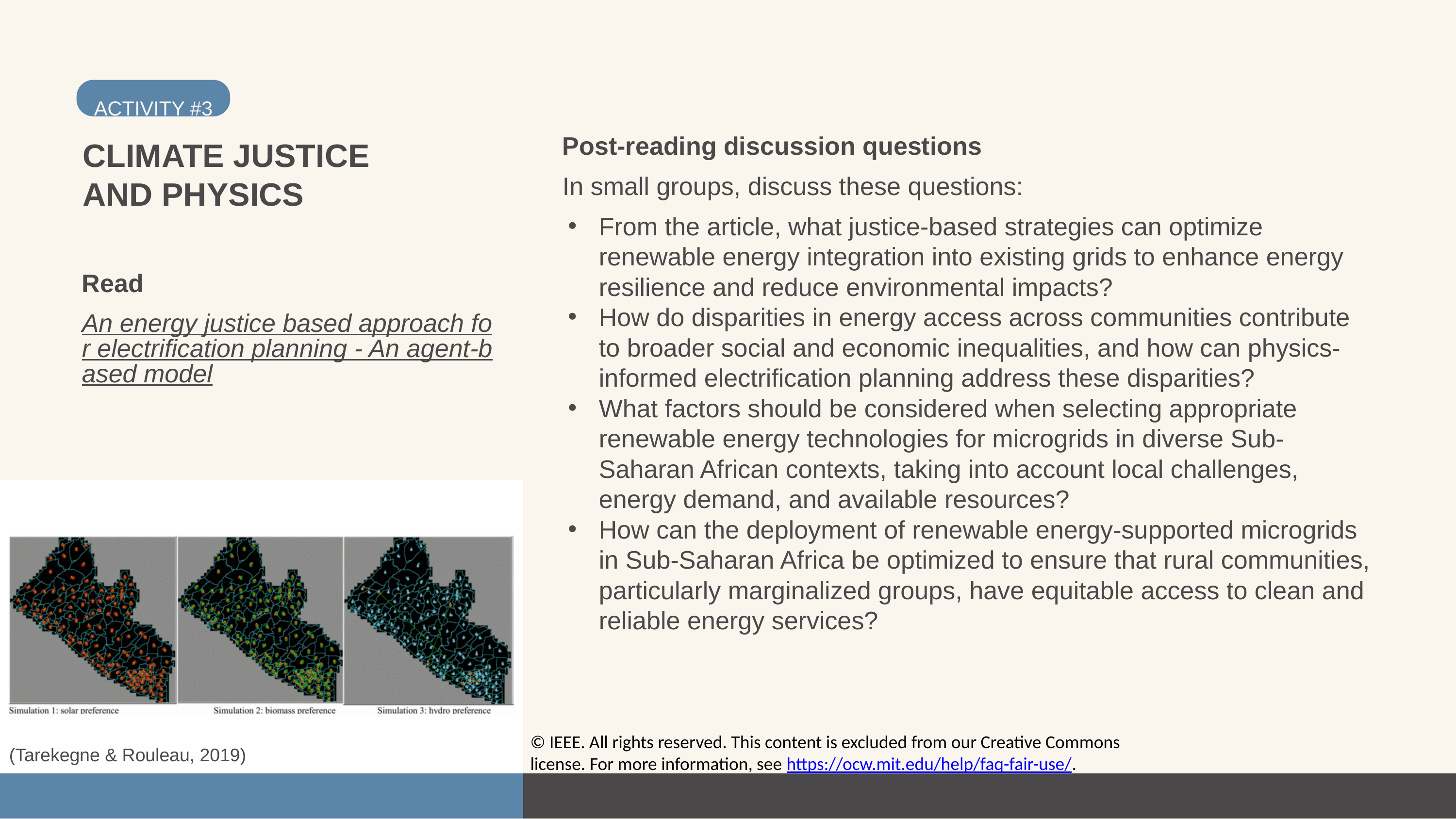

ACTIVITY #3
Post-reading discussion questions
In small groups, discuss these questions:
From the article, what justice-based strategies can optimize renewable energy integration into existing grids to enhance energy resilience and reduce environmental impacts?
How do disparities in energy access across communities contribute to broader social and economic inequalities, and how can physics-informed electrification planning address these disparities?
What factors should be considered when selecting appropriate renewable energy technologies for microgrids in diverse Sub-Saharan African contexts, taking into account local challenges, energy demand, and available resources?
How can the deployment of renewable energy-supported microgrids in Sub-Saharan Africa be optimized to ensure that rural communities, particularly marginalized groups, have equitable access to clean and reliable energy services?
CLIMATE JUSTICE AND PHYSICS
Read
An energy justice based approach for electrification planning - An agent-based model

© IEEE. All rights reserved. This content is excluded from our Creative Commons license. For more information, see https://ocw.mit.edu/help/faq-fair-use/.
(Tarekegne & Rouleau, 2019)